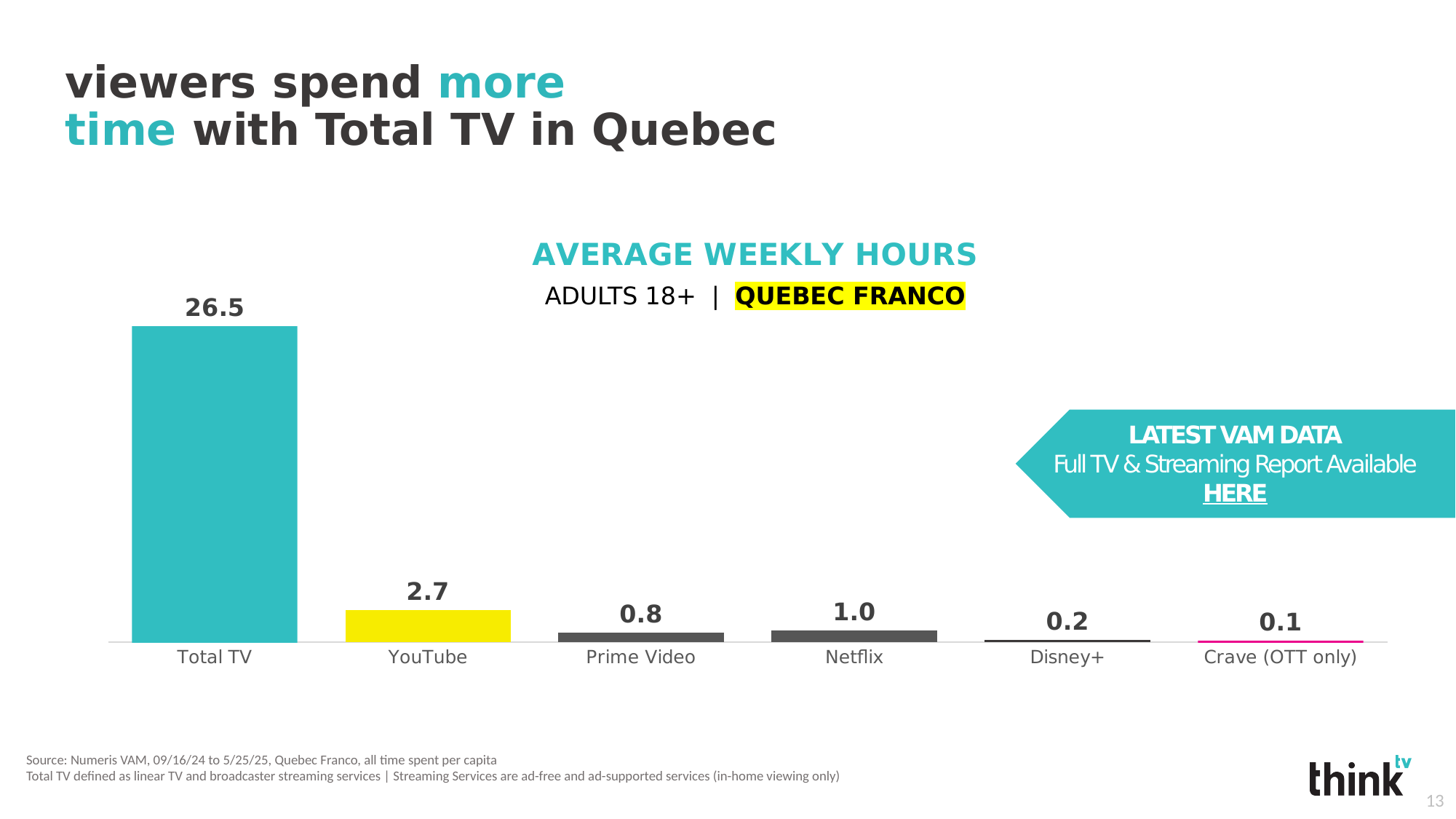

# viewers spend more time with Total TV in Quebec

### Chart

| Category | ADULTS 18+ |
|---|---|
| Total TV | 26.5 |
| YouTube | 2.7 |
| Prime Video | 0.8 |
| Netflix | 1.0 |
| Disney+ | 0.2 |
| Crave (OTT only) | 0.1 |
ADULTS 18+  |  QUEBEC FRANCO

LATEST VAM DATA
Full TV & Streaming Report Available
HERE
Source: Numeris VAM, 09/16/24 to 5/25/25, Quebec Franco, all time spent per capita
Total TV defined as linear TV and broadcaster streaming services | Streaming Services are ad-free and ad-supported services (in-home viewing only)
13